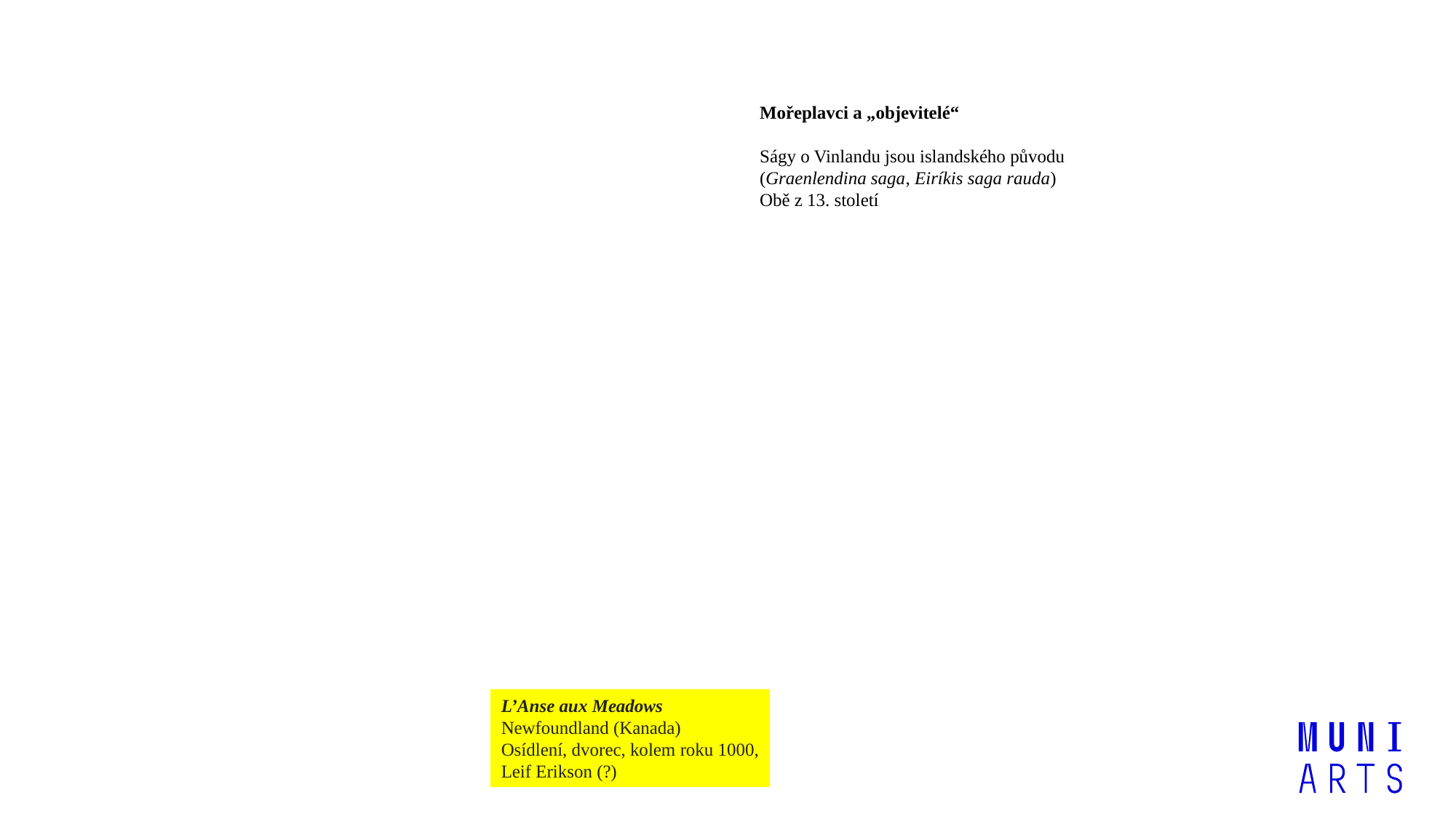

Mořeplavci a „objevitelé“

Ságy o Vinlandu jsou islandského původu
(Graenlendina saga, Eiríkis saga rauda)
Obě z 13. století
L’Anse aux Meadows
Newfoundland (Kanada)
Osídlení, dvorec, kolem roku 1000,
Leif Erikson (?)